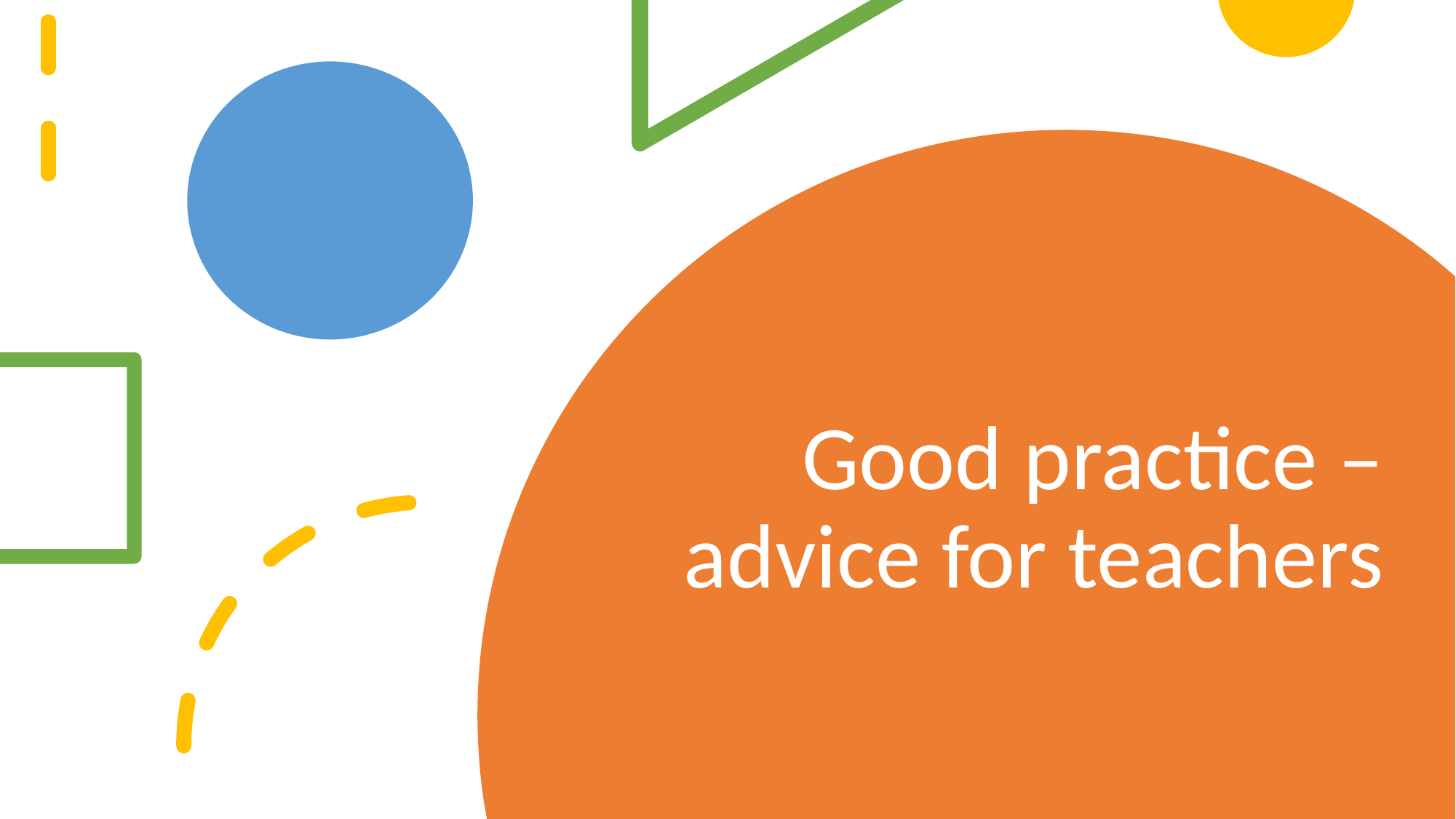

# Good practice – advice for teachers